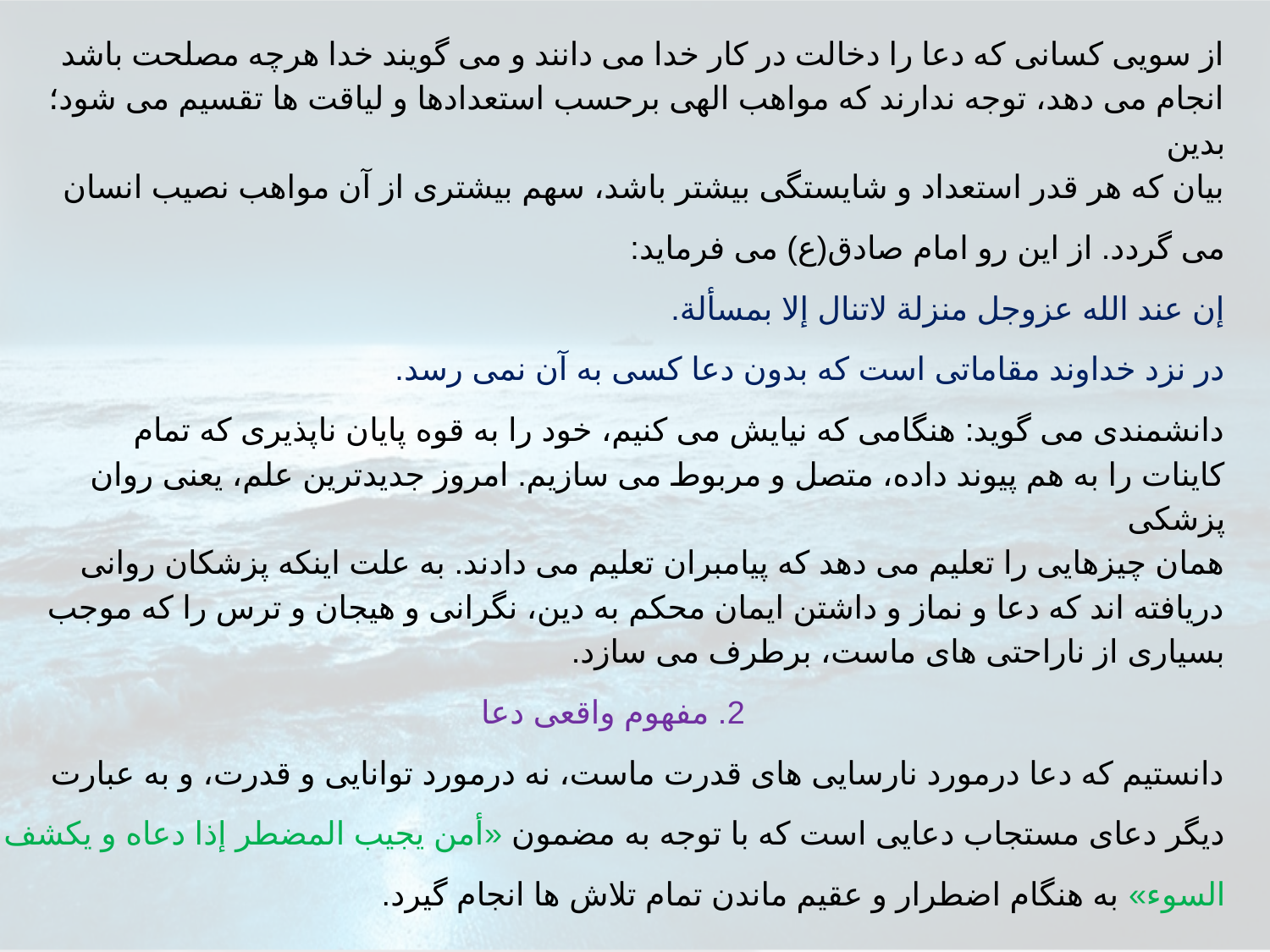

از سويى كسانى كه دعا را دخالت در كار خدا مى دانند و مى گويند خدا هرچه مصلحت باشد 
انجام مى دهد، توجه ندارند كه مواهب الهى برحسب استعدادها و لياقت ها تقسيم مى شود؛ بدين
بيان كه هر قدر استعداد و شايستگى بيشتر باشد، سهم بيشترى از آن مواهب نصيب انسان
مى گردد. از اين رو امام صادق(ع) مى فرمايد:
إن عند الله عزوجل منزلة لاتنال إلا بمسألة.
در نزد خداوند مقاماتى است كه بدون دعا كسى به آن نمى رسد.
دانشمندى مى گويد: هنگامى كه نيايش مى كنيم، خود را به قوه پايان ناپذيرى كه تمام
كاينات را به هم پيوند داده، متصل و مربوط مى سازيم. امروز جديدترين علم، يعنى روان پزشكى
همان چيزهايى را تعليم مى دهد كه پيامبران تعليم مى دادند. به علت اينكه پزشكان روانى
دريافته اند كه دعا و نماز و داشتن ايمان محكم به دين، نگرانى و هيجان و ترس را كه موجب بسيارى از ناراحتى هاى ماست، برطرف مى سازد.
2. مفهوم واقعى دعا
دانستيم كه دعا درمورد نارسايى هاى قدرت ماست، نه درمورد توانايى و قدرت، و به عبارت
ديگر دعاى مستجاب دعايى است كه با توجه به مضمون «أمن يجيب المضطر إذا دعاه و يكشف
السوء» به هنگام اضطرار و عقيم ماندن تمام تلاش ها انجام گيرد.